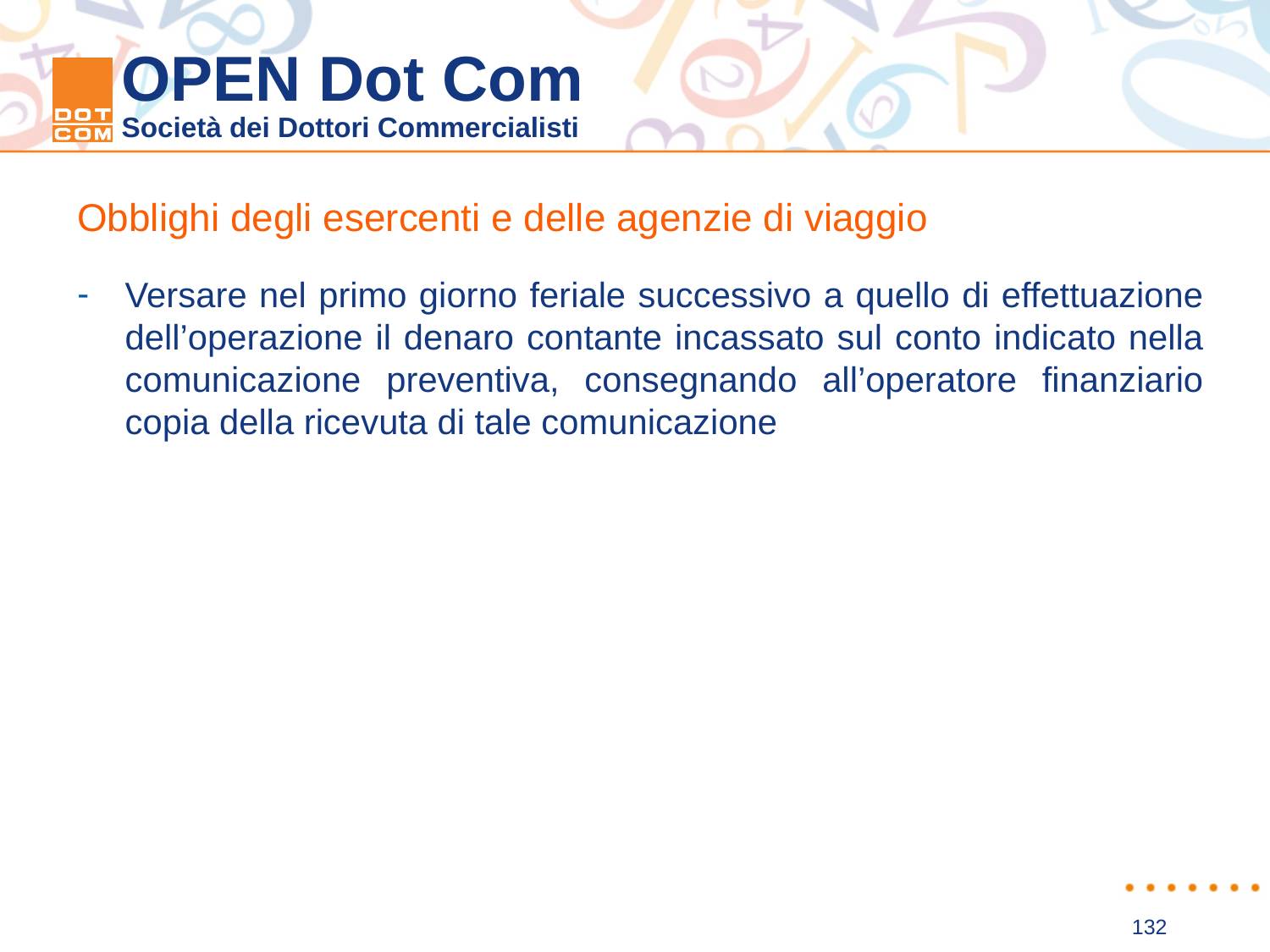

Obblighi degli esercenti e delle agenzie di viaggio
Versare nel primo giorno feriale successivo a quello di effettuazione dell’operazione il denaro contante incassato sul conto indicato nella comunicazione preventiva, consegnando all’operatore finanziario copia della ricevuta di tale comunicazione